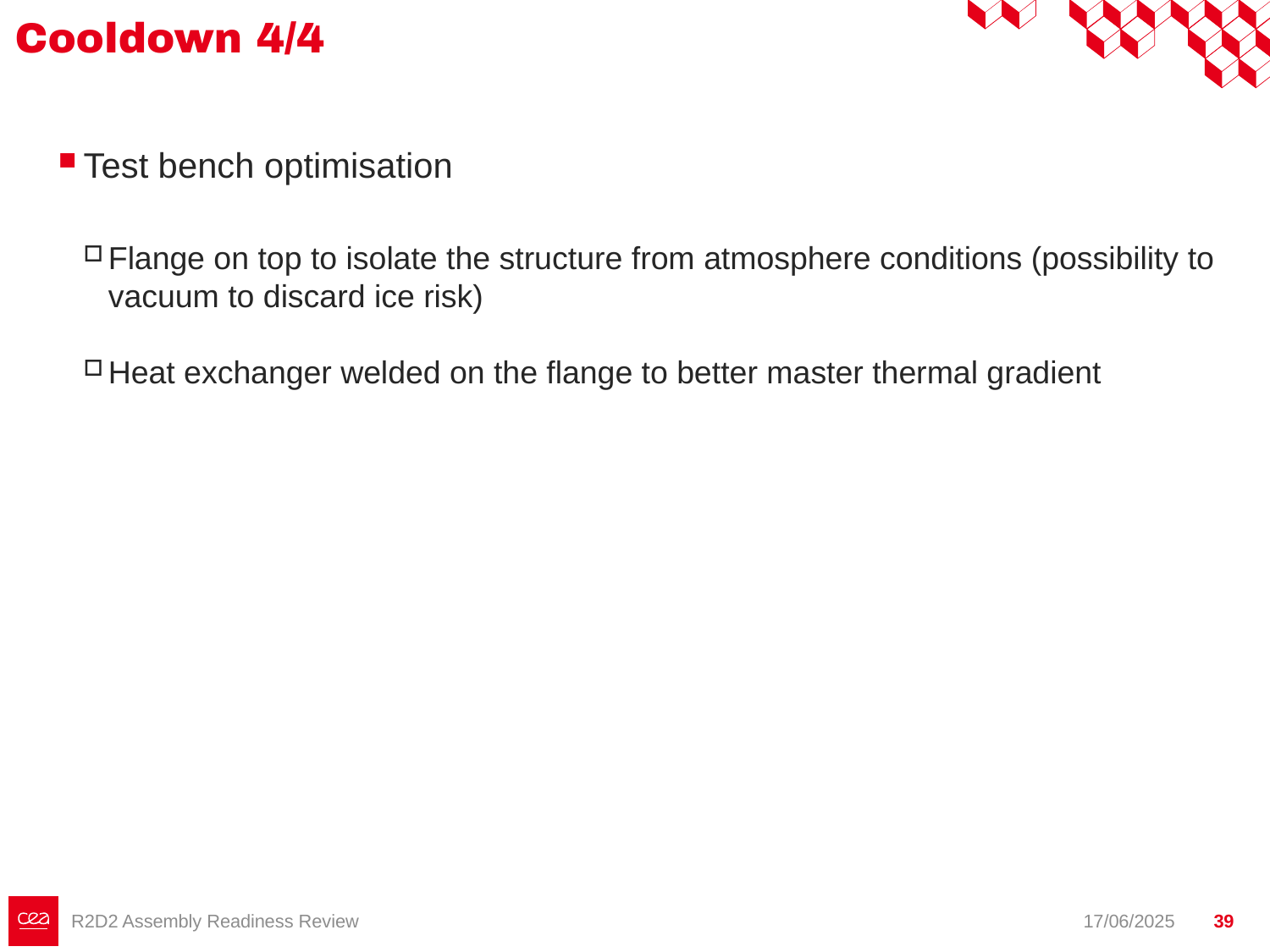

# Cooldown 4/4
Test bench optimisation

Flange on top to isolate the structure from atmosphere conditions (possibility to vacuum to discard ice risk)

Heat exchanger welded on the flange to better master thermal gradient

R2D2 Assembly Readiness Review
17/06/2025
39